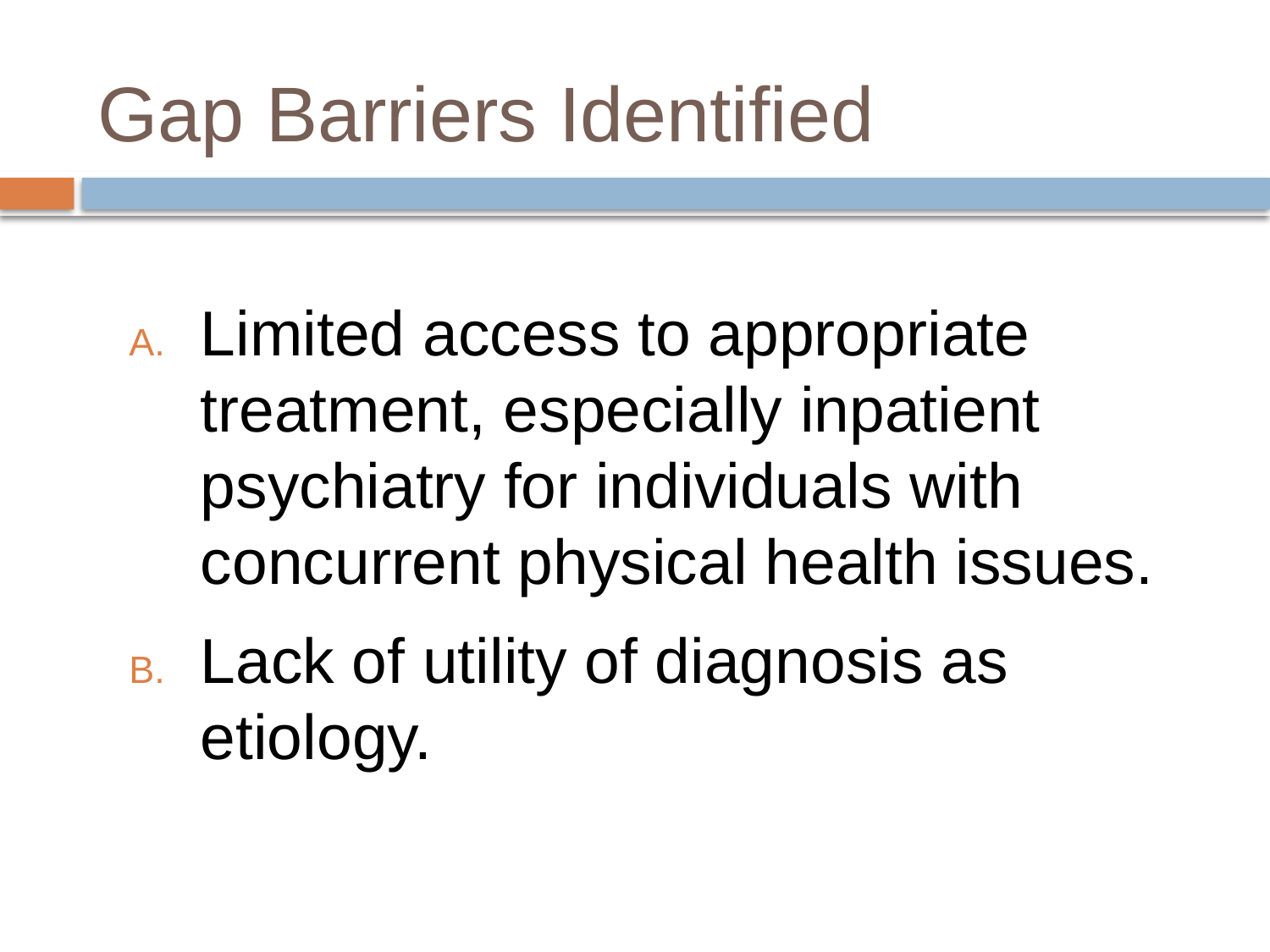

# Gap Barriers Identified
Limited access to appropriate treatment, especially inpatient psychiatry for individuals with concurrent physical health issues.
Lack of utility of diagnosis as etiology.